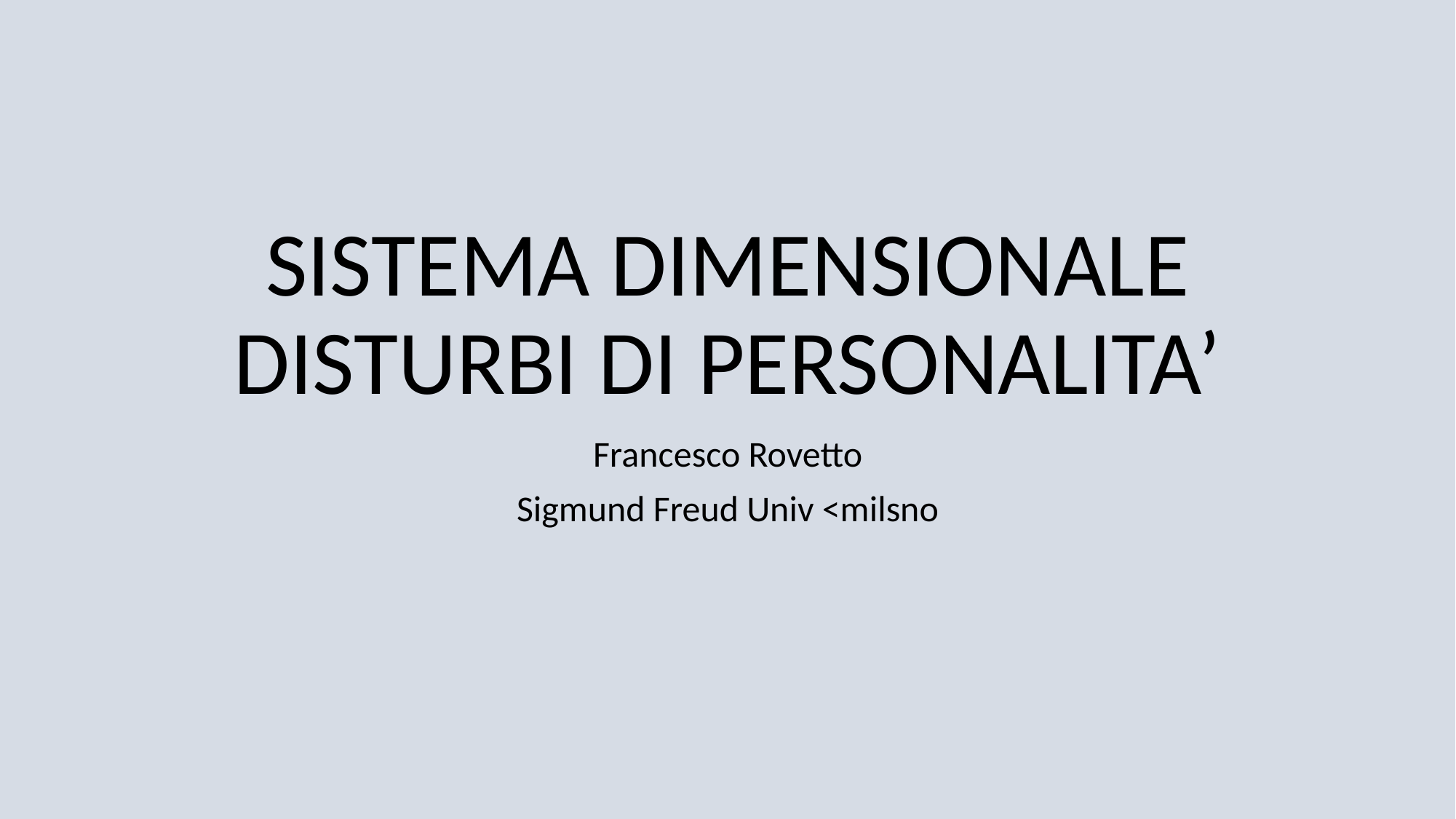

# SISTEMA DIMENSIONALE DISTURBI DI PERSONALITA’
Francesco Rovetto
Sigmund Freud Univ <milsno